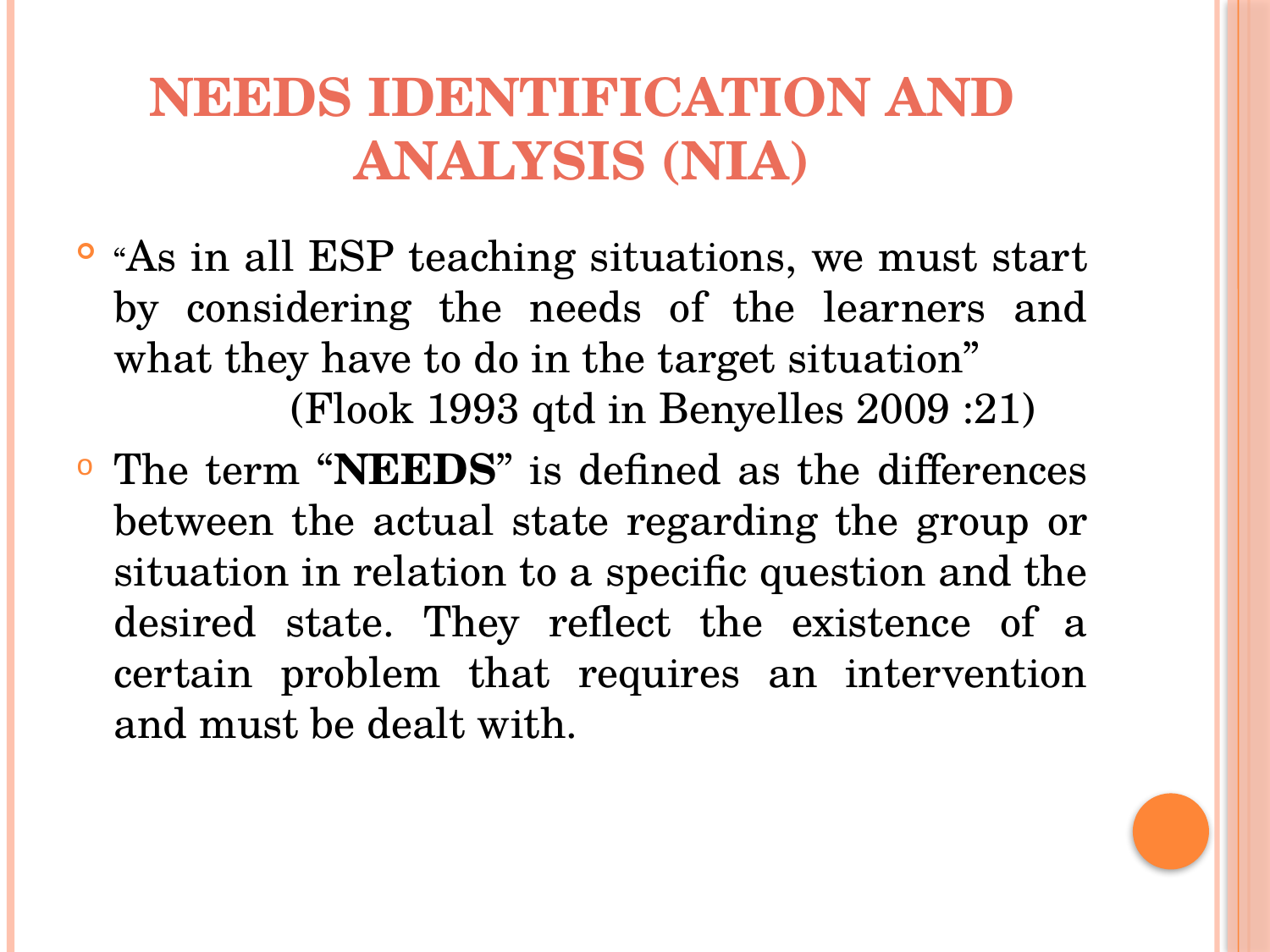

# Needs Identification and Analysis (NIA)
“As in all ESP teaching situations, we must start by considering the needs of the learners and what they have to do in the target situation”                         (Flook 1993 qtd in Benyelles 2009 :21)
The term “NEEDS” is defined as the differences between the actual state regarding the group or situation in relation to a specific question and the desired state. They reflect the existence of a certain problem that requires an intervention and must be dealt with.